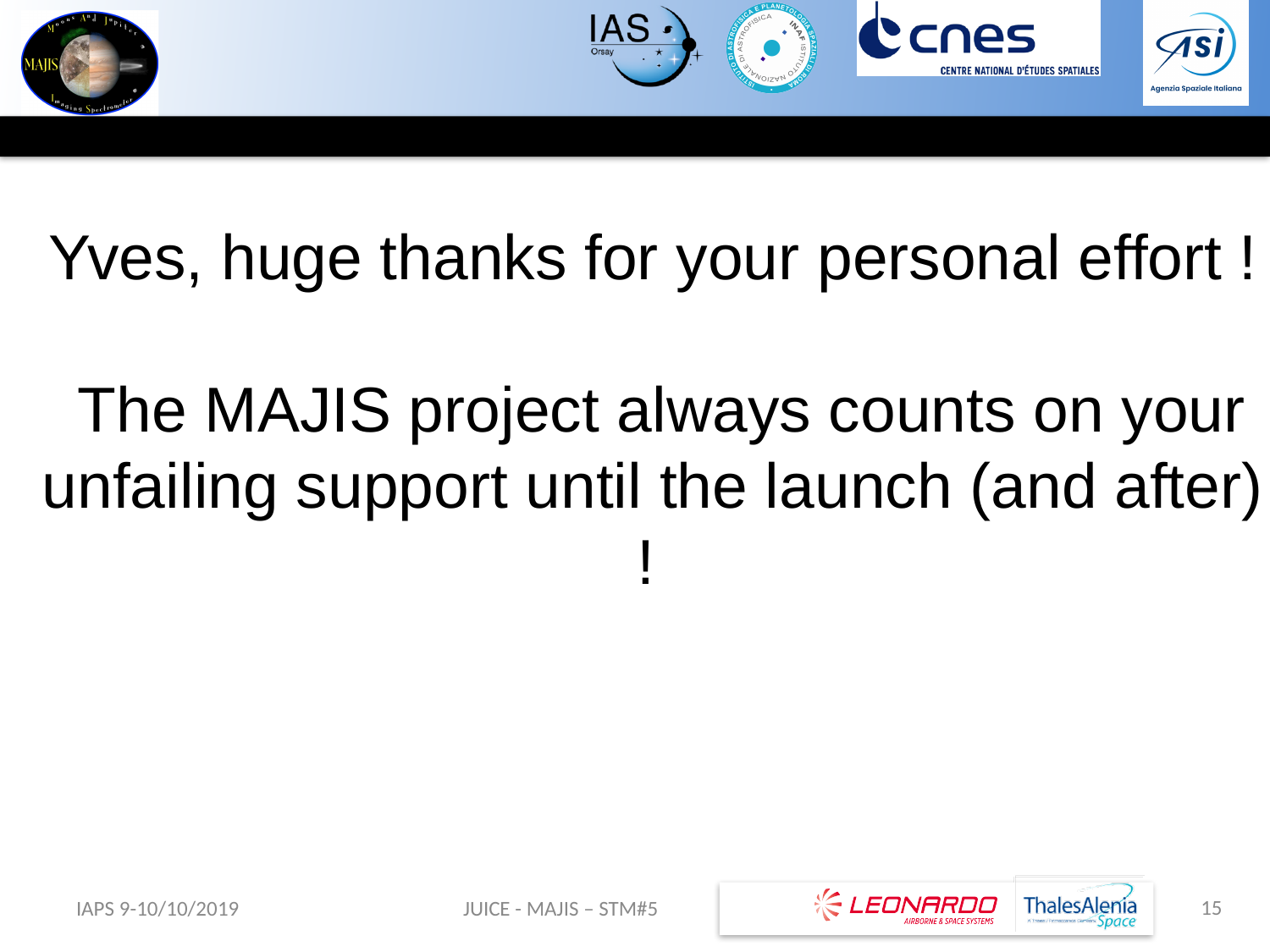

Yves, huge thanks for your personal effort !

 The MAJIS project always counts on your unfailing support until the launch (and after) !
15
IAPS 9-10/10/2019
JUICE - MAJIS – STM#5